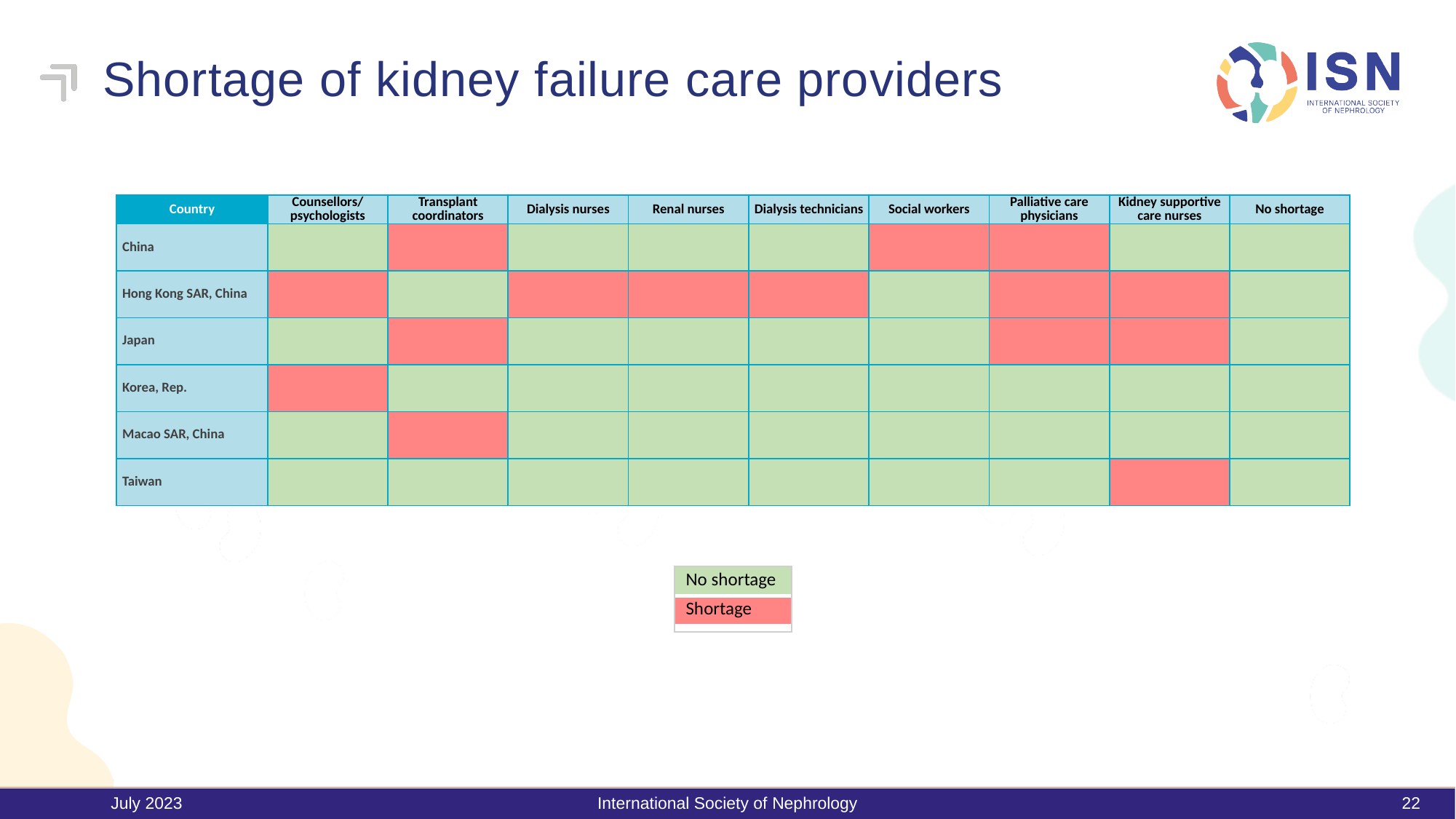

# Shortage of kidney failure care providers
| Country | Counsellors/ psychologists | Transplant coordinators | Dialysis nurses | Renal nurses | Dialysis technicians | Social workers | Palliative care physicians | Kidney supportive care nurses | No shortage |
| --- | --- | --- | --- | --- | --- | --- | --- | --- | --- |
| China |  |  |  |  |  |  |  |  |  |
| Hong Kong SAR, China |  |  |  |  |  |  |  |  |  |
| Japan |  |  |  |  |  |  |  |  |  |
| Korea, Rep. |  |  |  |  |  |  |  |  |  |
| Macao SAR, China |  |  |  |  |  |  |  |  |  |
| Taiwan |  |  |  |  |  |  |  |  |  |
| No shortage |
| --- |
| Shortage |

July 2023
International Society of Nephrology
22